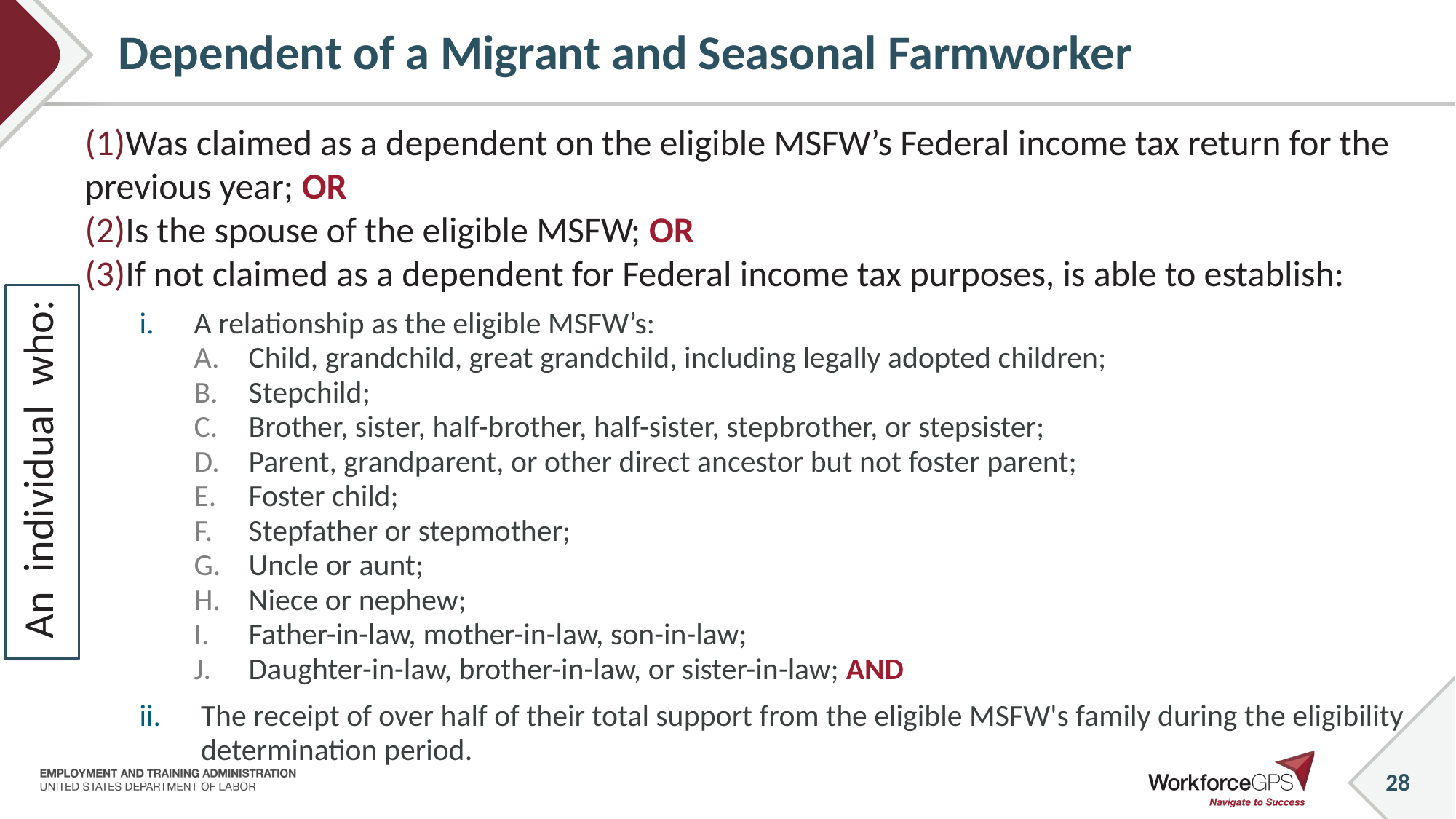

# Dependent of a Migrant and Seasonal Farmworker
Was claimed as a dependent on the eligible MSFW’s Federal income tax return for the previous year; OR
Is the spouse of the eligible MSFW; OR
If not claimed as a dependent for Federal income tax purposes, is able to establish:
A relationship as the eligible MSFW’s:
Child, grandchild, great grandchild, including legally adopted children;
Stepchild;
Brother, sister, half-brother, half-sister, stepbrother, or stepsister;
Parent, grandparent, or other direct ancestor but not foster parent;
Foster child;
Stepfather or stepmother;
Uncle or aunt;
Niece or nephew;
Father-in-law, mother-in-law, son-in-law;
Daughter-in-law, brother-in-law, or sister-in-law; AND
The receipt of over half of their total support from the eligible MSFW's family during the eligibility determination period.
 An  individual  who:
28